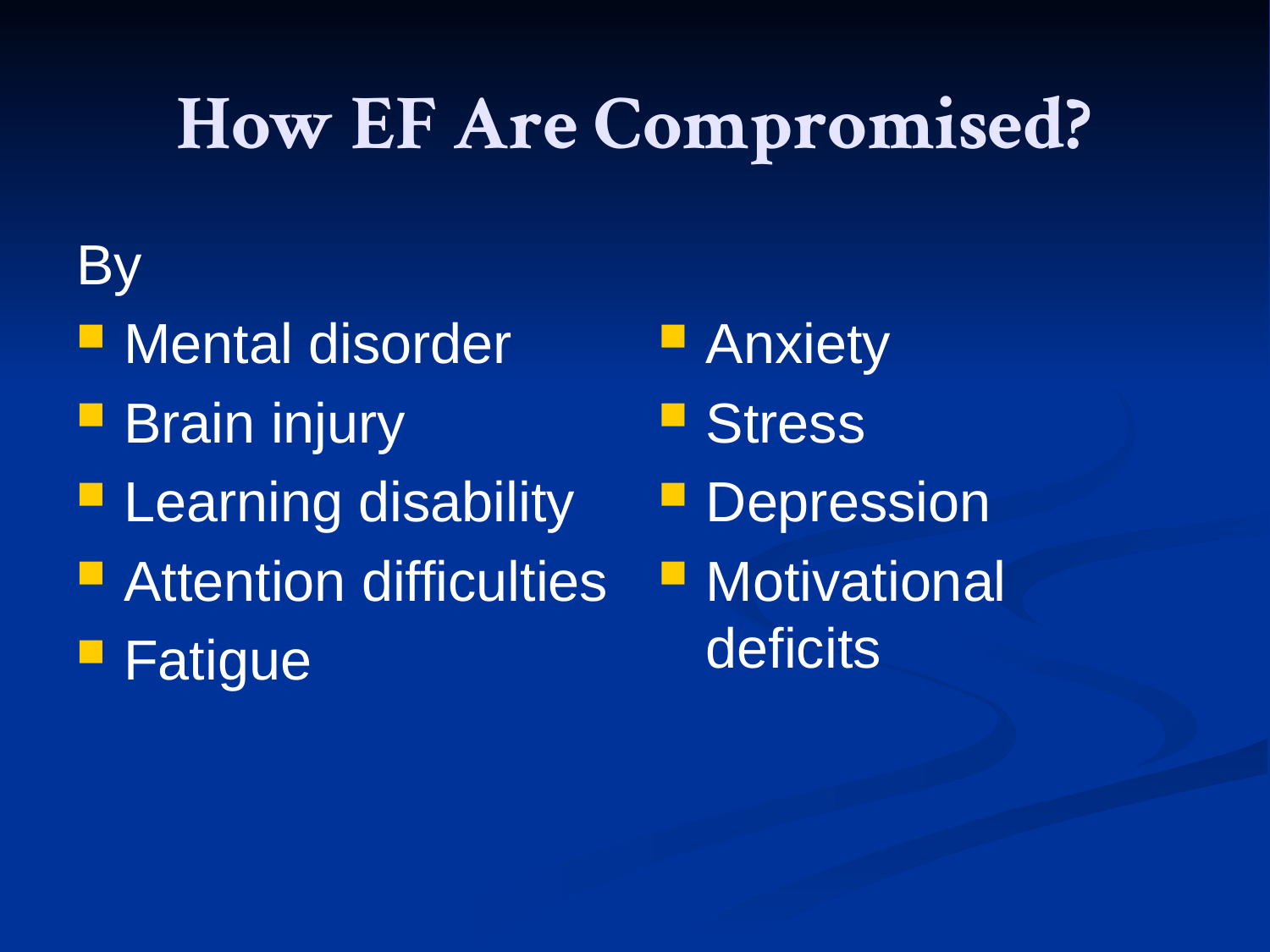

# How EF Are Compromised?
By
Mental disorder
Brain injury
Learning disability
Attention difficulties
Fatigue

Anxiety
Stress
Depression
Motivational deficits